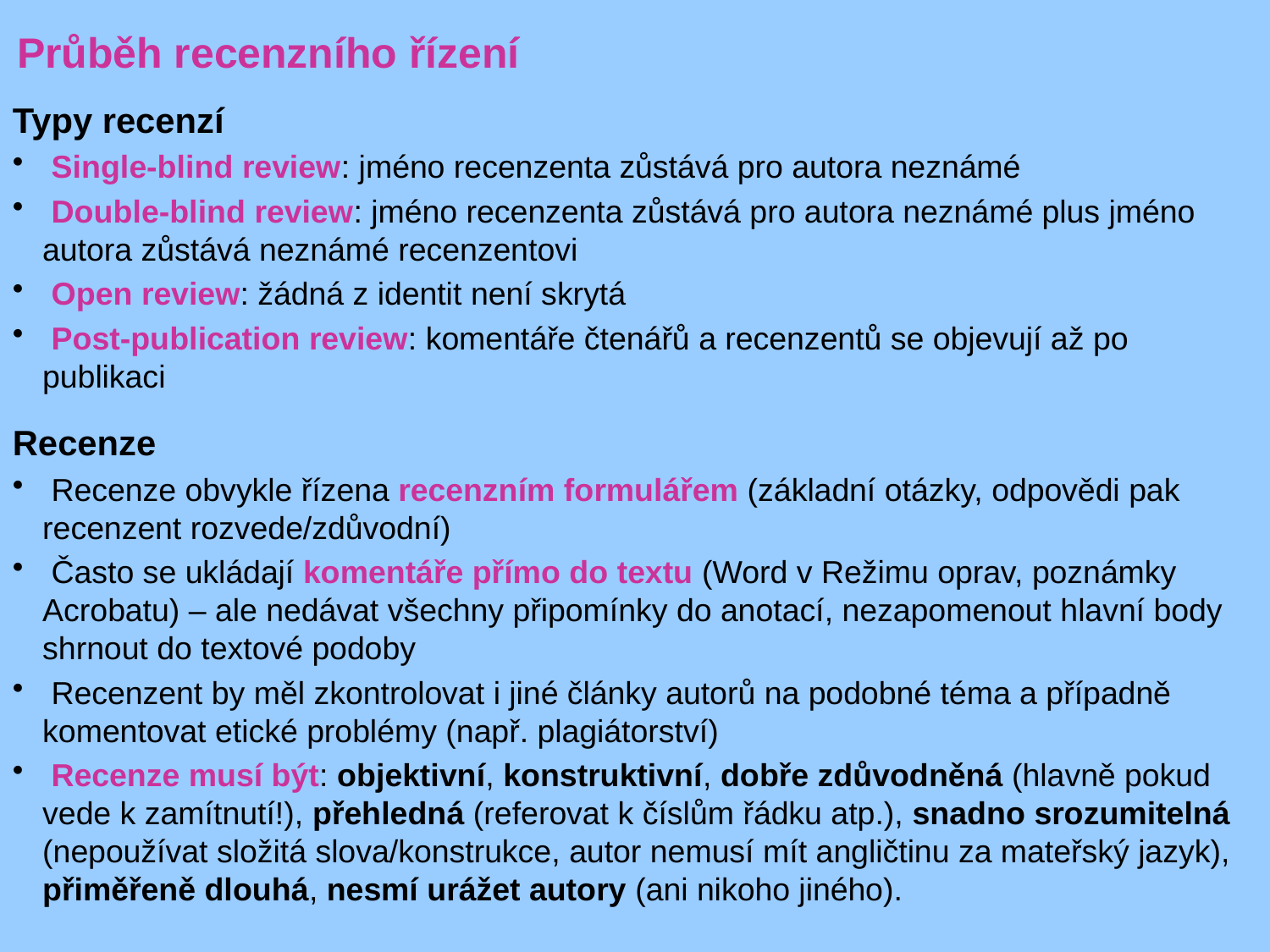

Průběh recenzního řízení
Typy recenzí
 Single-blind review: jméno recenzenta zůstává pro autora neznámé
 Double-blind review: jméno recenzenta zůstává pro autora neznámé plus jméno autora zůstává neznámé recenzentovi
 Open review: žádná z identit není skrytá
 Post-publication review: komentáře čtenářů a recenzentů se objevují až po publikaci

Recenze
 Recenze obvykle řízena recenzním formulářem (základní otázky, odpovědi pak recenzent rozvede/zdůvodní)
 Často se ukládají komentáře přímo do textu (Word v Režimu oprav, poznámky Acrobatu) – ale nedávat všechny připomínky do anotací, nezapomenout hlavní body shrnout do textové podoby
 Recenzent by měl zkontrolovat i jiné články autorů na podobné téma a případně komentovat etické problémy (např. plagiátorství)
 Recenze musí být: objektivní, konstruktivní, dobře zdůvodněná (hlavně pokud vede k zamítnutí!), přehledná (referovat k číslům řádku atp.), snadno srozumitelná (nepoužívat složitá slova/konstrukce, autor nemusí mít angličtinu za mateřský jazyk), přiměřeně dlouhá, nesmí urážet autory (ani nikoho jiného).